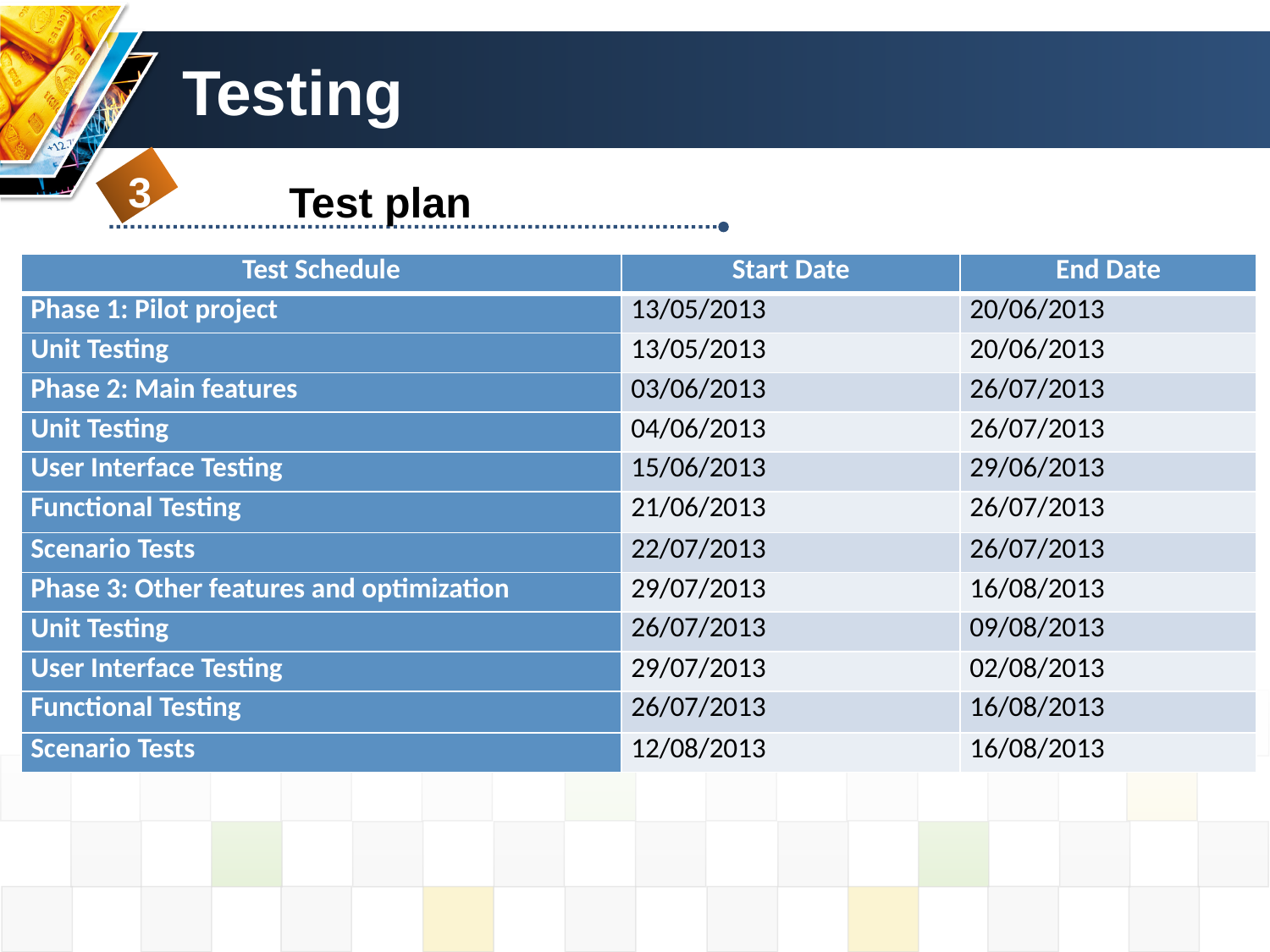

# Testing

3
Test plan

| Test Schedule | Start Date | End Date |
| --- | --- | --- |
| Phase 1: Pilot project | 13/05/2013 | 20/06/2013 |
| Unit Testing | 13/05/2013 | 20/06/2013 |
| Phase 2: Main features | 03/06/2013 | 26/07/2013 |
| Unit Testing | 04/06/2013 | 26/07/2013 |
| User Interface Testing | 15/06/2013 | 29/06/2013 |
| Functional Testing | 21/06/2013 | 26/07/2013 |
| Scenario Tests | 22/07/2013 | 26/07/2013 |
| Phase 3: Other features and optimization | 29/07/2013 | 16/08/2013 |
| Unit Testing | 26/07/2013 | 09/08/2013 |
| User Interface Testing | 29/07/2013 | 02/08/2013 |
| Functional Testing | 26/07/2013 | 16/08/2013 |
| Scenario Tests | 12/08/2013 | 16/08/2013 |